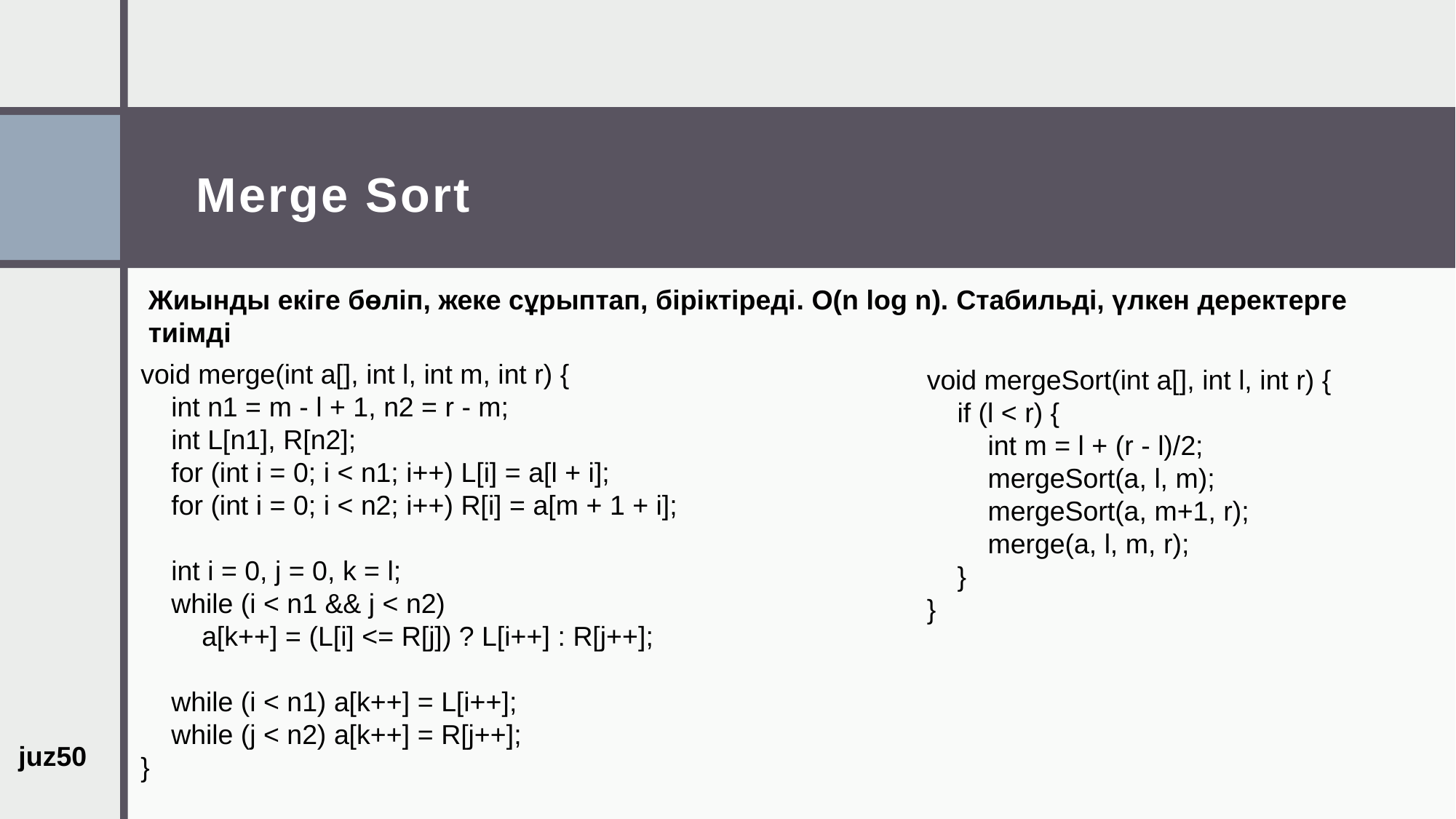

# Merge Sort
Жиынды екіге бөліп, жеке сұрыптап, біріктіреді. O(n log n). Стабильді, үлкен деректерге тиімді
void merge(int a[], int l, int m, int r) {
    int n1 = m - l + 1, n2 = r - m;
    int L[n1], R[n2];
    for (int i = 0; i < n1; i++) L[i] = a[l + i];
    for (int i = 0; i < n2; i++) R[i] = a[m + 1 + i];

    int i = 0, j = 0, k = l;
    while (i < n1 && j < n2)
        a[k++] = (L[i] <= R[j]) ? L[i++] : R[j++];

    while (i < n1) a[k++] = L[i++];
    while (j < n2) a[k++] = R[j++];
}
void mergeSort(int a[], int l, int r) {
    if (l < r) {
        int m = l + (r - l)/2;
        mergeSort(a, l, m);
        mergeSort(a, m+1, r);
        merge(a, l, m, r);
    }
}
juz50